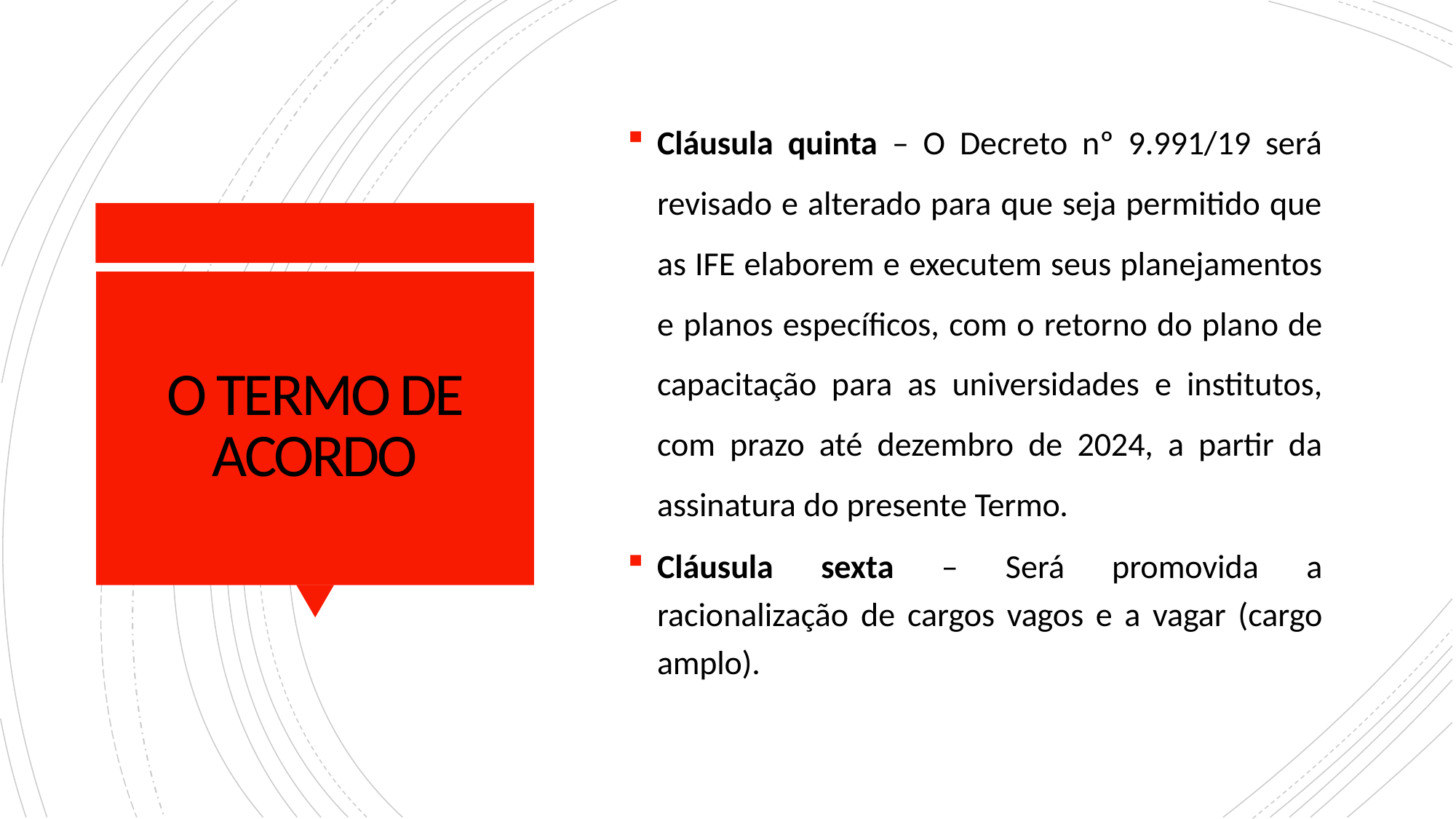

Cláusula quinta – O Decreto nº 9.991/19 será revisado e alterado para que seja permitido que as IFE elaborem e executem seus planejamentos e planos específicos, com o retorno do plano de capacitação para as universidades e institutos, com prazo até dezembro de 2024, a partir da assinatura do presente Termo.
Cláusula sexta – Será promovida a racionalização de cargos vagos e a vagar (cargo amplo).

# O TERMO DE ACORDO